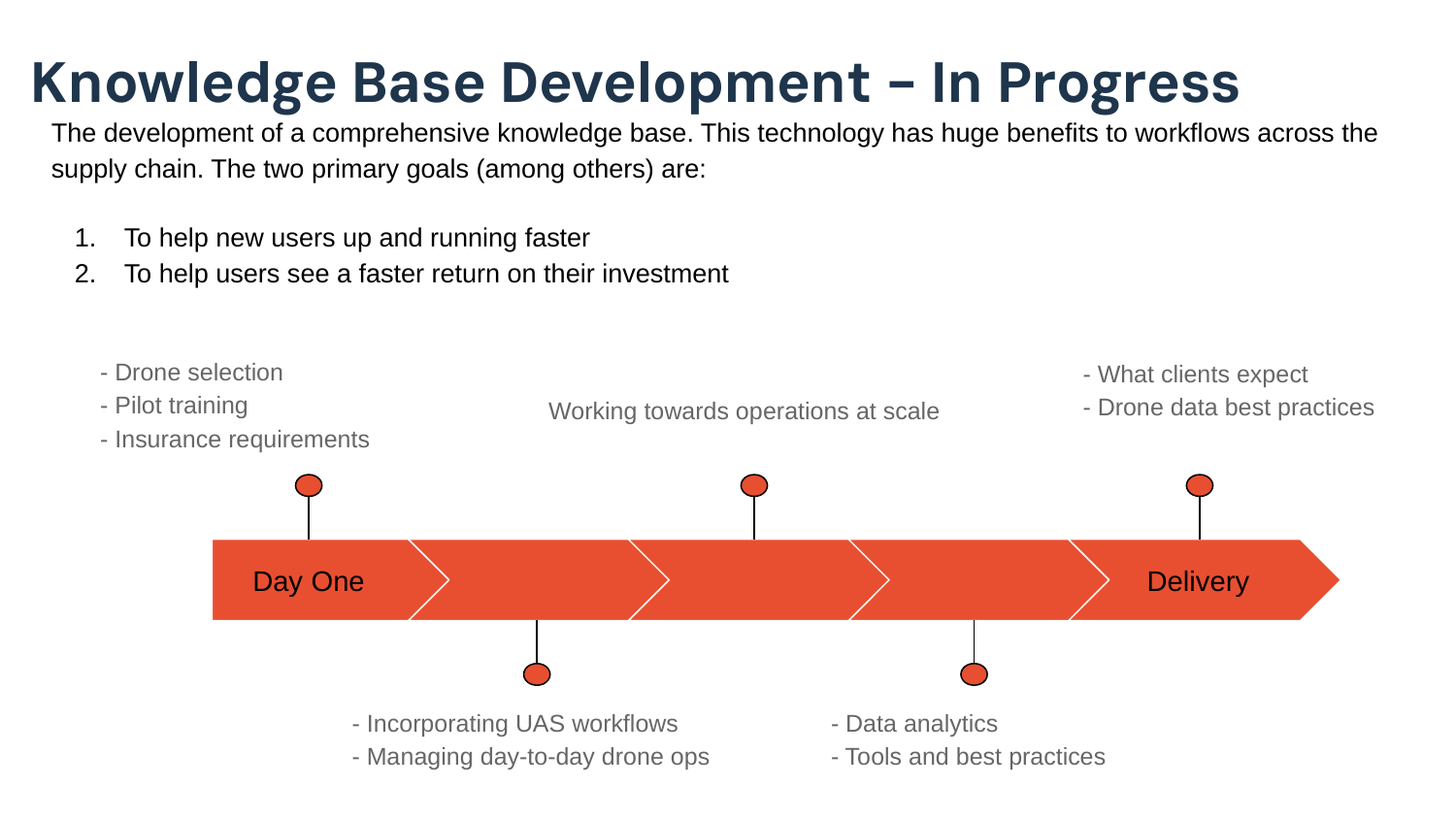

Knowledge Base Development - In Progress
The development of a comprehensive knowledge base. This technology has huge benefits to workflows across the supply chain. The two primary goals (among others) are:
To help new users up and running faster
To help users see a faster return on their investment
- Drone selection
- Pilot training
- Insurance requirements
- What clients expect
- Drone data best practices
Working towards operations at scale

Day One
Delivery

- Incorporating UAS workflows
- Managing day-to-day drone ops
- Data analytics
- Tools and best practices